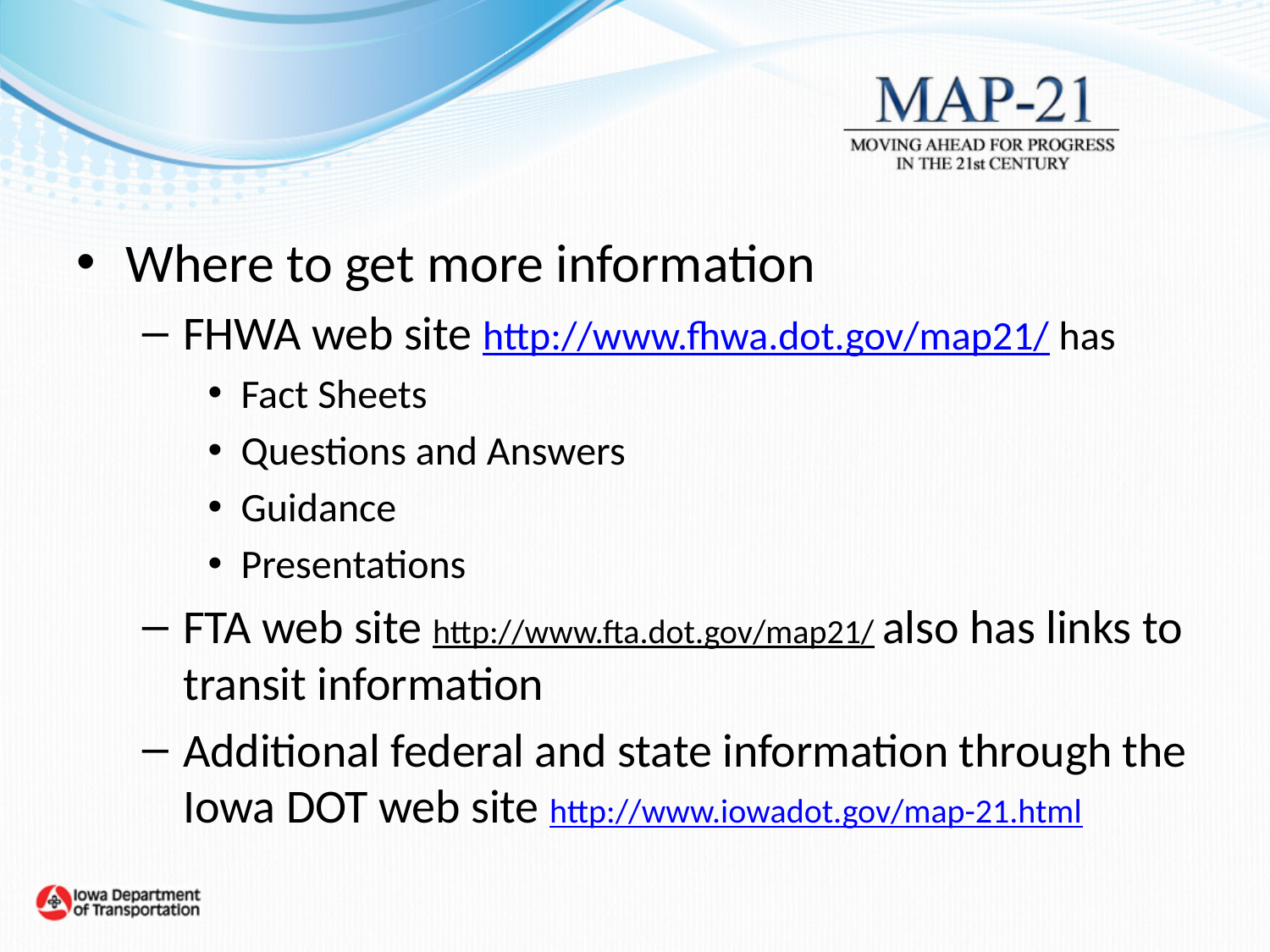

Where to get more information
FHWA web site http://www.fhwa.dot.gov/map21/ has
Fact Sheets
Questions and Answers
Guidance
Presentations
FTA web site http://www.fta.dot.gov/map21/ also has links to transit information
Additional federal and state information through the Iowa DOT web site http://www.iowadot.gov/map-21.html